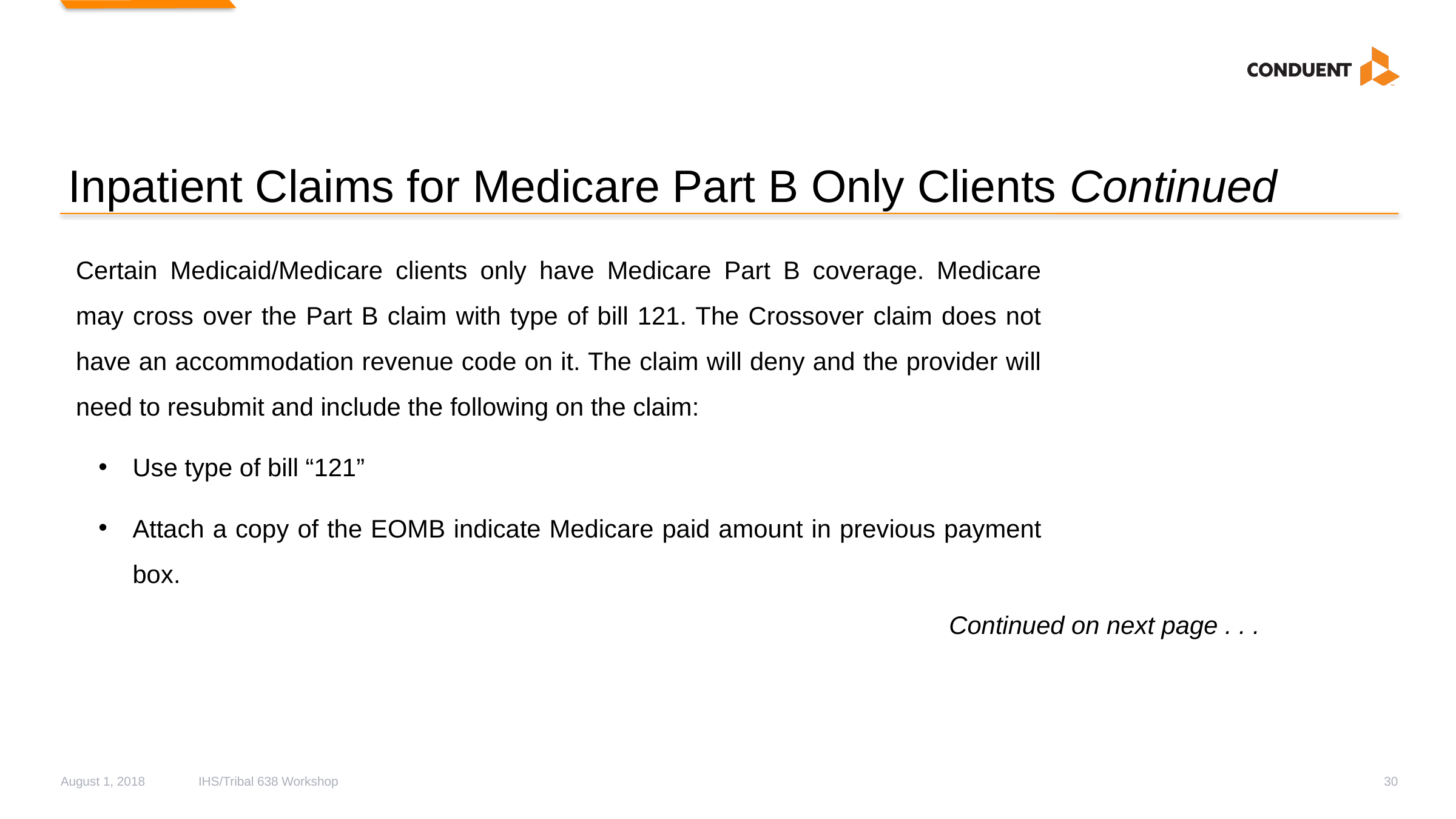

# Inpatient Claims for Medicare Part B Only Clients Continued
Certain Medicaid/Medicare clients only have Medicare Part B coverage. Medicare may cross over the Part B claim with type of bill 121. The Crossover claim does not have an accommodation revenue code on it. The claim will deny and the provider will need to resubmit and include the following on the claim:
Use type of bill “121”
Attach a copy of the EOMB indicate Medicare paid amount in previous payment box.

Continued on next page . . .
August 1, 2018
IHS/Tribal 638 Workshop
30